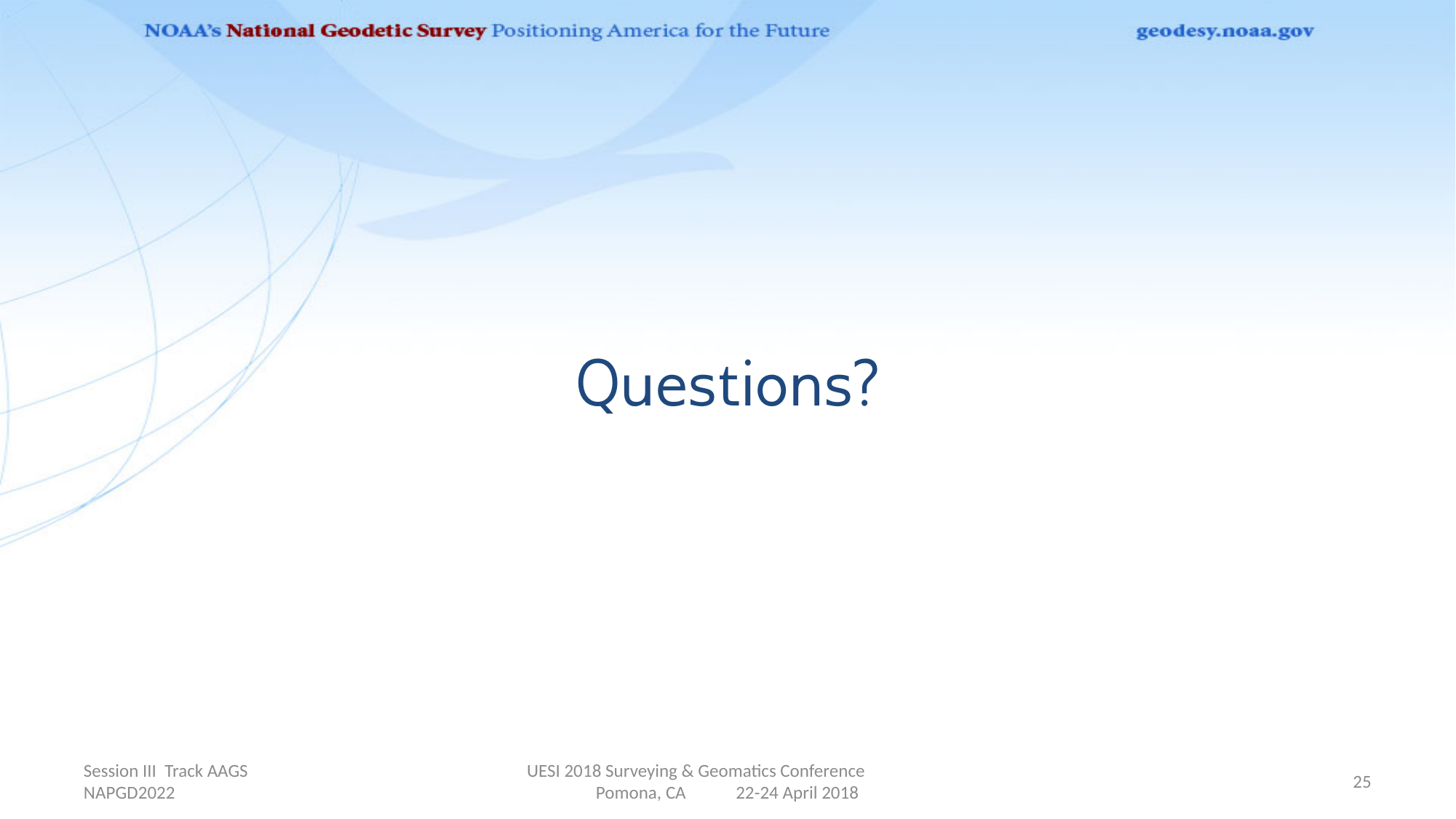

Questions?
Session III  Track AAGS                              NAPGD2022
UESI 2018 Surveying & Geomatics Conference                Pomona, CA            22-24 April 2018
25